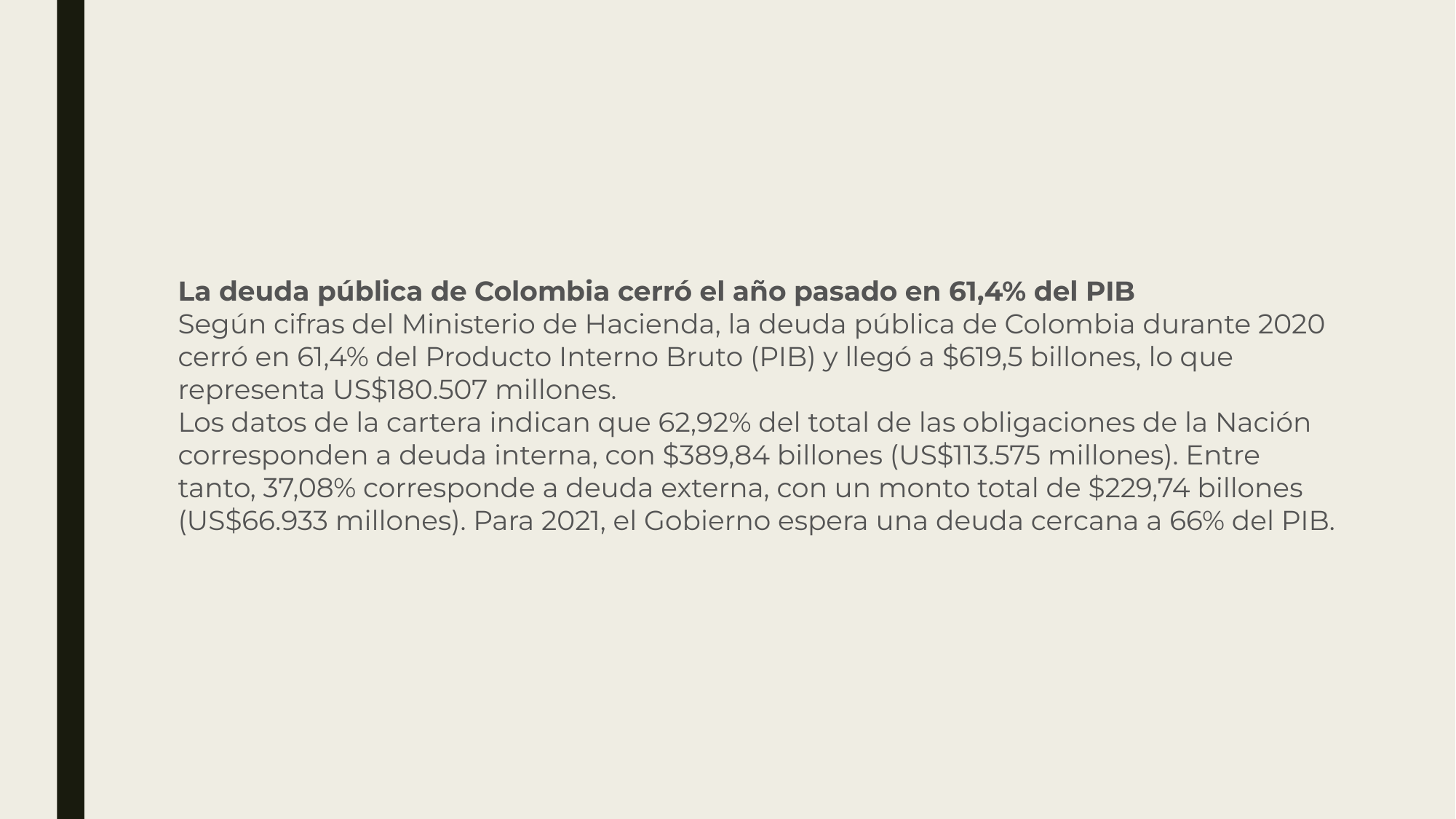

La deuda pública de Colombia cerró el año pasado en 61,4% del PIB
Según cifras del Ministerio de Hacienda, la deuda pública de Colombia durante 2020 cerró en 61,4% del Producto Interno Bruto (PIB) y llegó a $619,5 billones, lo que representa US$180.507 millones.
Los datos de la cartera indican que 62,92% del total de las obligaciones de la Nación corresponden a deuda interna, con $389,84 billones (US$113.575 millones). Entre tanto, 37,08% corresponde a deuda externa, con un monto total de $229,74 billones (US$66.933 millones). Para 2021, el Gobierno espera una deuda cercana a 66% del PIB.